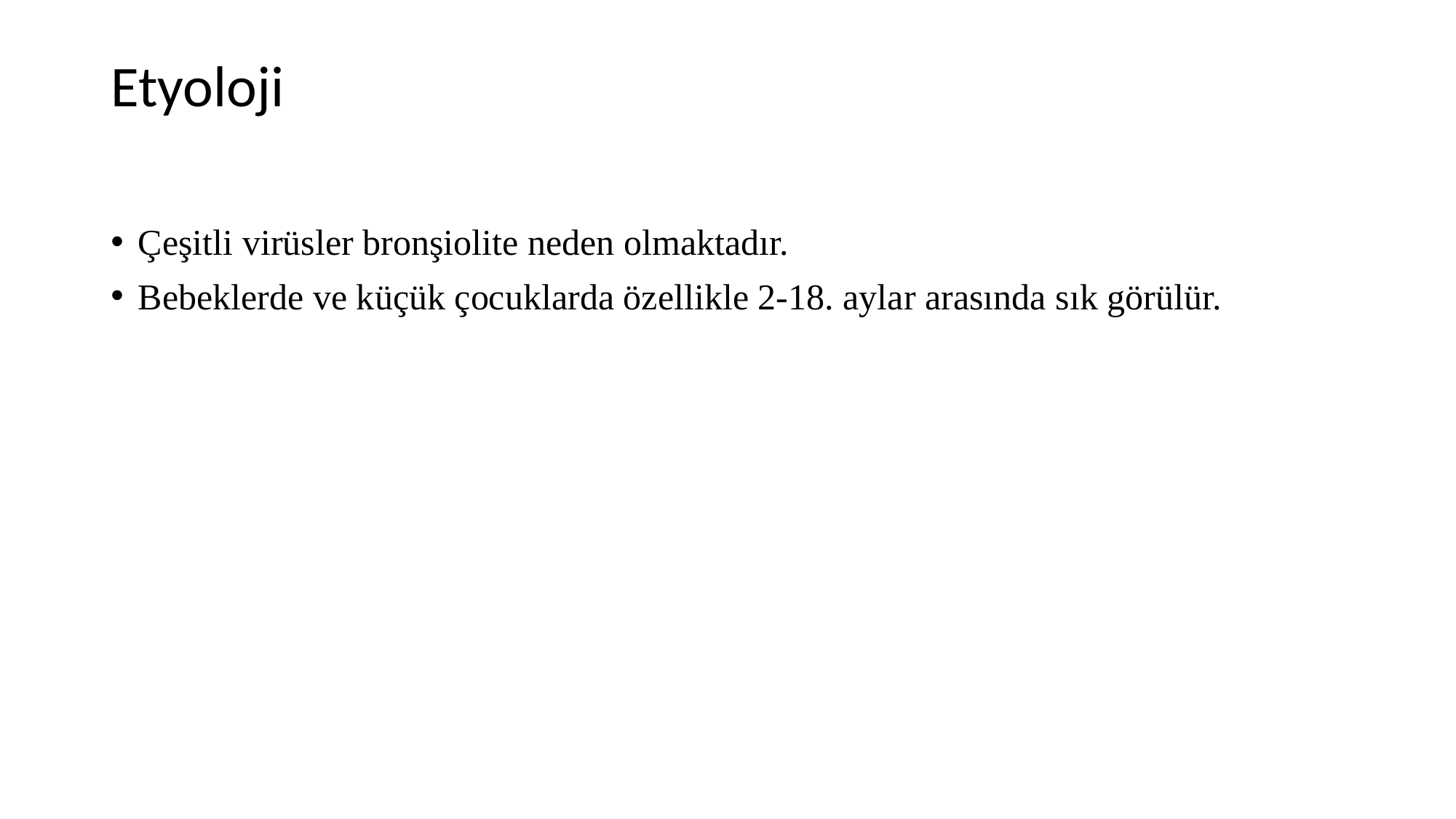

# Etyoloji
Çeşitli virüsler bronşiolite neden olmaktadır.
Bebeklerde ve küçük çocuklarda özellikle 2-18. aylar arasında sık görülür.